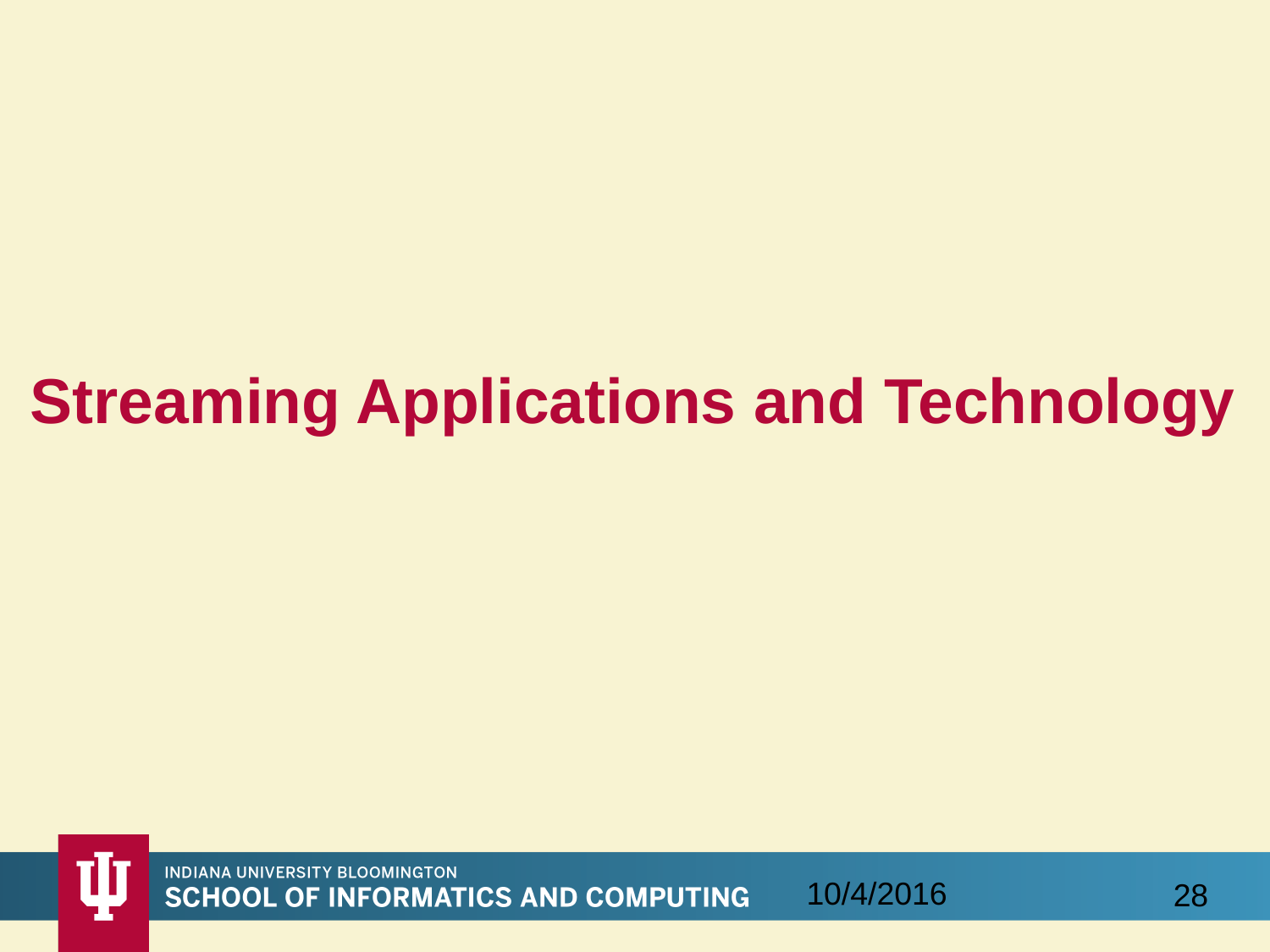

# Streaming Applications and Technology
10/4/2016
28